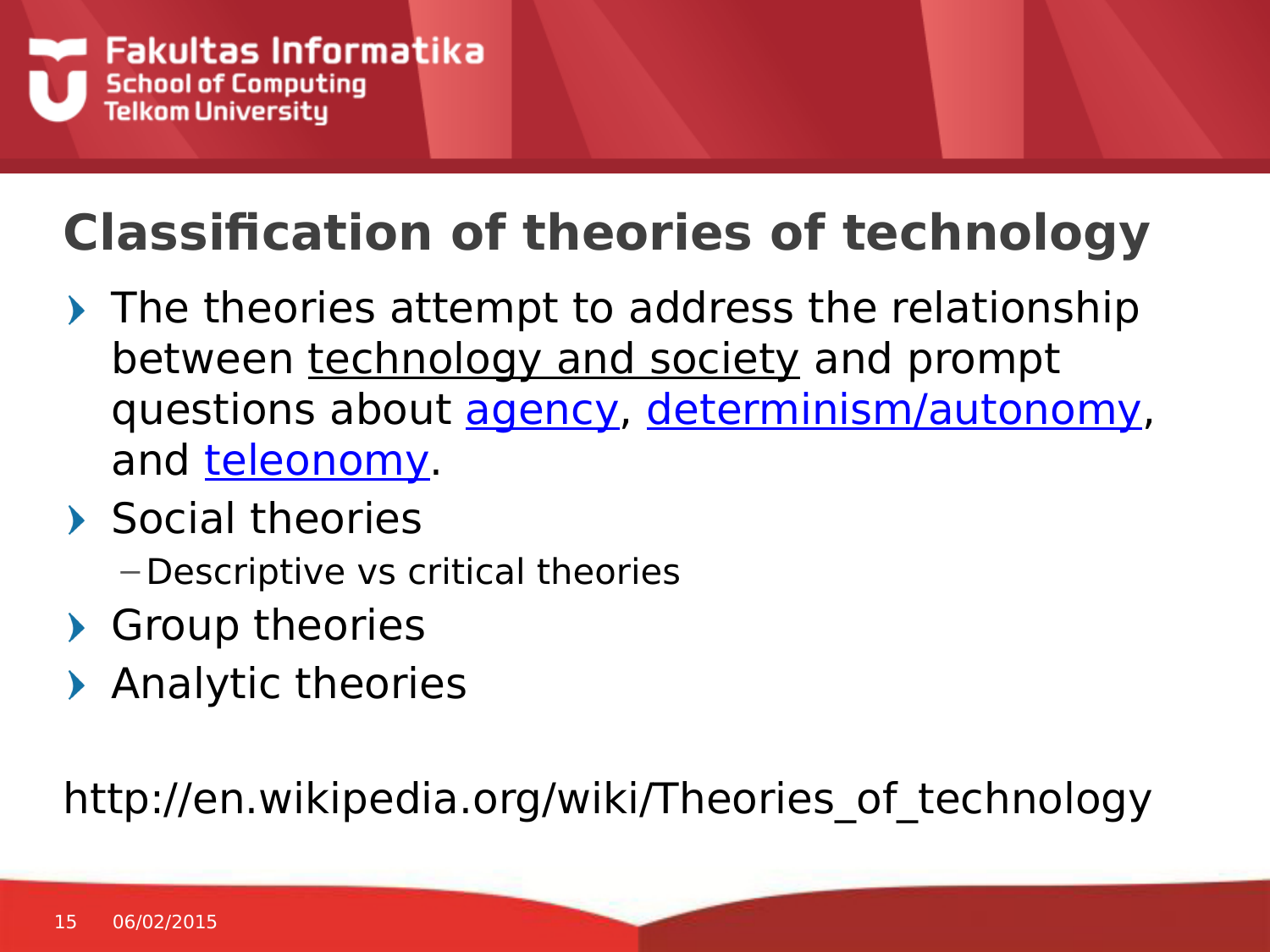

# Classification of theories of technology
The theories attempt to address the relationship between technology and society and prompt questions about agency, determinism/autonomy, and teleonomy.
Social theories
Descriptive vs critical theories
Group theories
Analytic theories

http://en.wikipedia.org/wiki/Theories_of_technology
15
06/02/2015